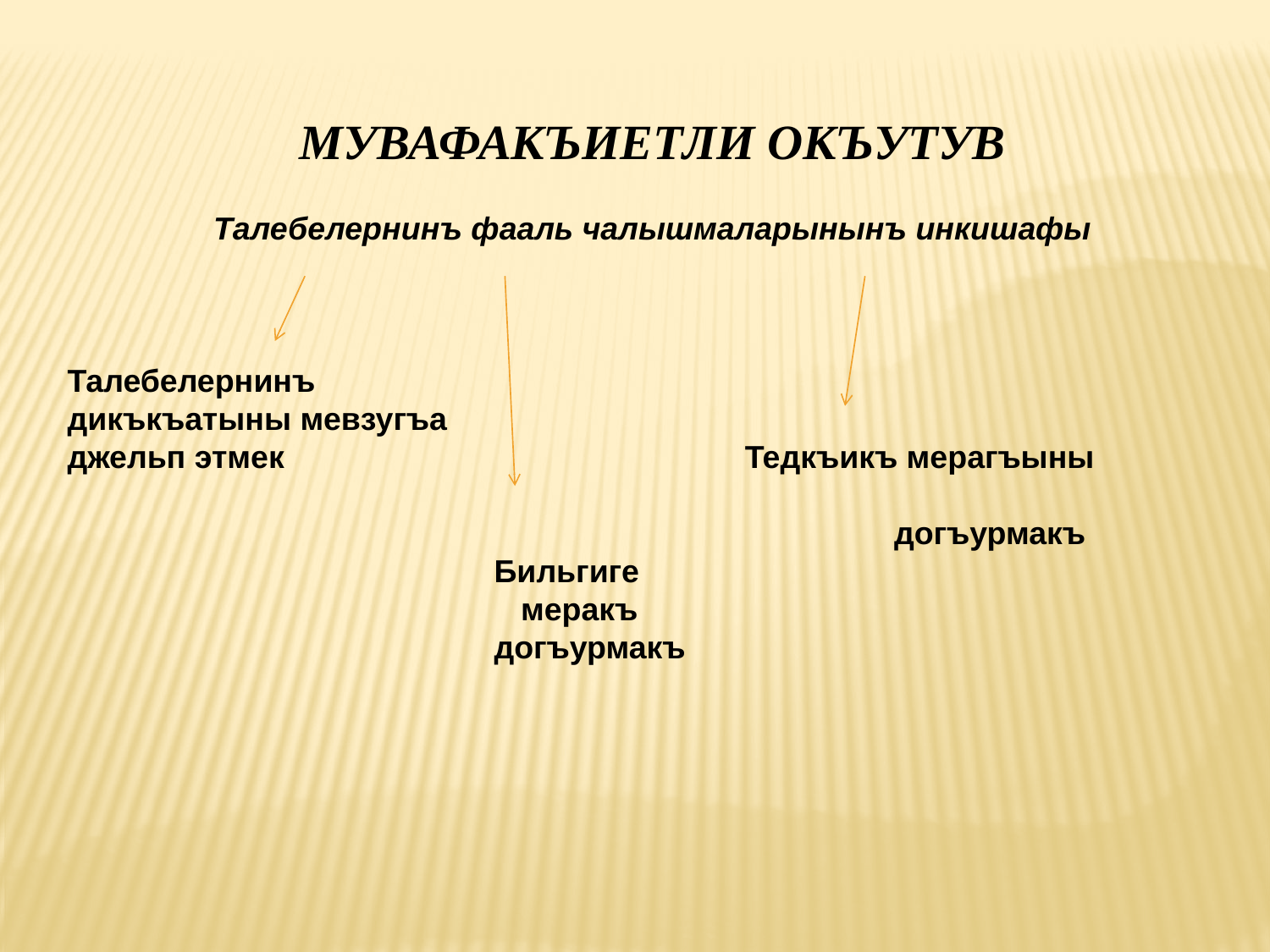

МУВАФАКЪИЕТЛИ ОКЪУТУВ

Талебелернинъ фааль чалышмаларынынъ инкишафы

Талебелернинъ
дикъкъатыны мевзугъа
джельп этмек                                                    Тедкъикъ мерагъыны

                                                                                             догъурмакъ
                                                Бильгиге
                                                   меракъ
                                                догъурмакъ